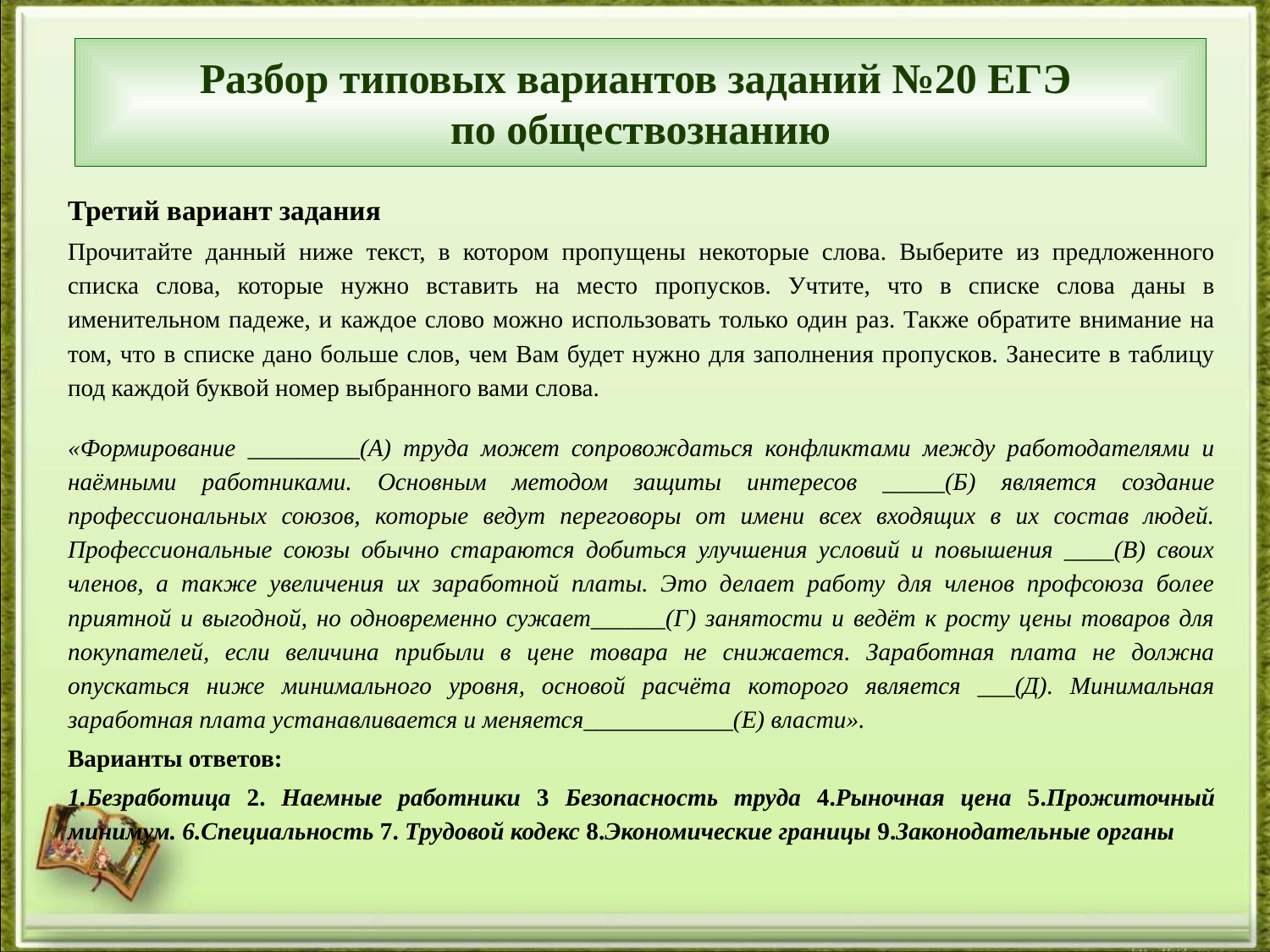

# Разбор типовых вариантов заданий №20 ЕГЭ по обществознанию
Третий вариант задания
Прочитайте данный ниже текст, в котором пропущены некоторые слова. Выберите из предложенного списка слова, которые нужно вставить на место пропусков. Учтите, что в списке слова даны в именительном падеже, и каждое слово можно использовать только один раз. Также обратите внимание на том, что в списке дано больше слов, чем Вам будет нужно для заполнения пропусков. Занесите в таблицу под каждой буквой номер выбранного вами слова.
«Формирование _________(А) труда может сопровождаться конфликтами между работодателями и наёмными работниками. Основным методом защиты интересов _____(Б) является создание профессиональных союзов, которые ведут переговоры от имени всех входящих в их состав людей. Профессиональные союзы обычно стараются добиться улучшения условий и повышения ____(В) своих членов, а также увеличения их заработной платы. Это делает работу для членов профсоюза более приятной и выгодной, но одновременно сужает______(Г) занятости и ведёт к росту цены товаров для покупателей, если величина прибыли в цене товара не снижается. Заработная плата не должна опускаться ниже минимального уровня, основой расчёта которого является ___(Д). Минимальная заработная плата устанавливается и меняется____________(Е) власти».
Варианты ответов:
1.Безработица 2. Наемные работники 3 Безопасность труда 4.Рыночная цена 5.Прожиточный минимум. 6.Специальность 7. Трудовой кодекс 8.Экономические границы 9.Законодательные органы